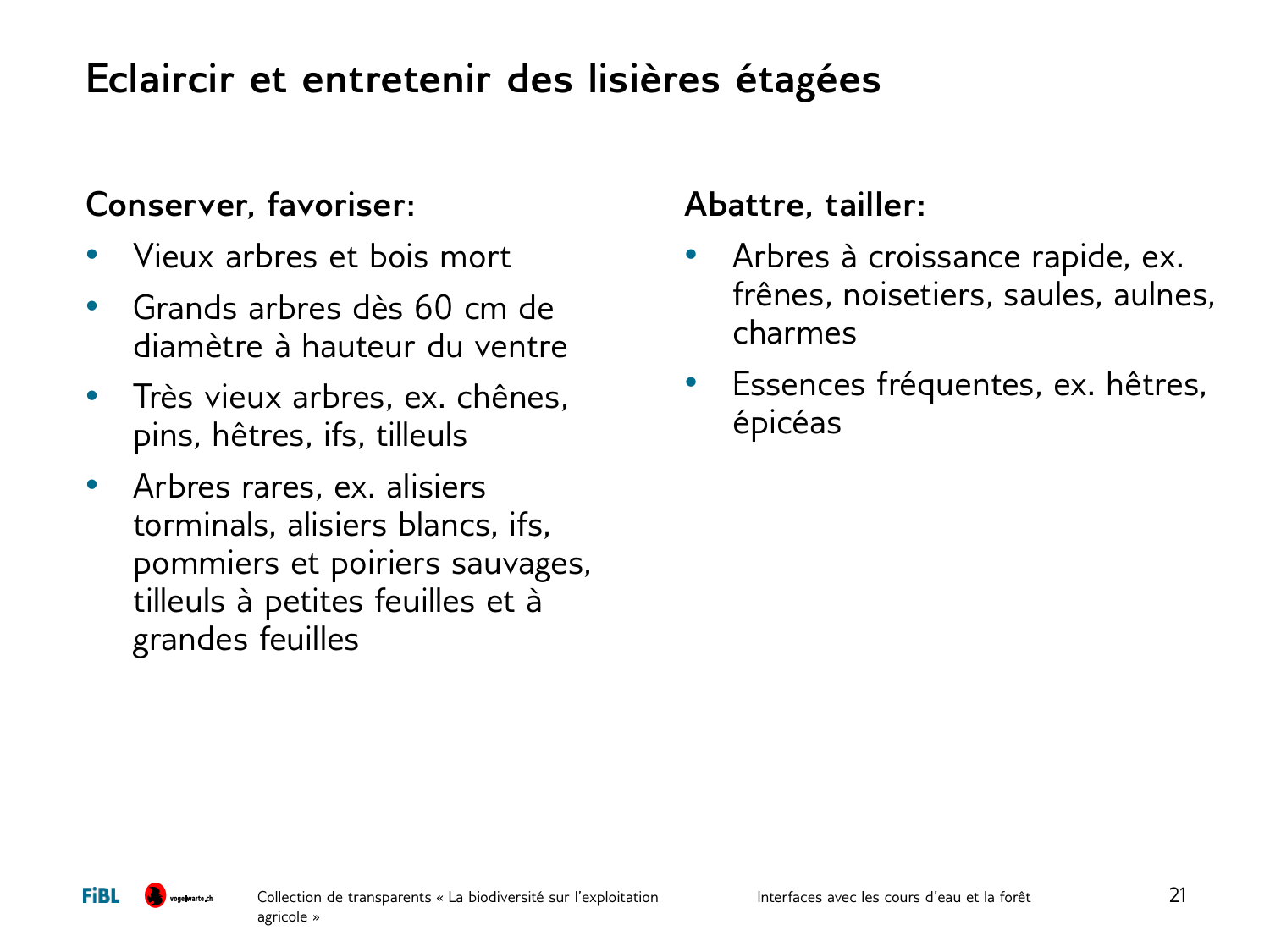

# Eclaircir et entretenir des lisières étagées
Conserver, favoriser:
Vieux arbres et bois mort
Grands arbres dès 60 cm de diamètre à hauteur du ventre
Très vieux arbres, ex. chênes, pins, hêtres, ifs, tilleuls
Arbres rares, ex. alisiers torminals, alisiers blancs, ifs, pommiers et poiriers sauvages, tilleuls à petites feuilles et à grandes feuilles
Abattre, tailler:
Arbres à croissance rapide, ex. frênes, noisetiers, saules, aulnes, charmes
Essences fréquentes, ex. hêtres, épicéas
21